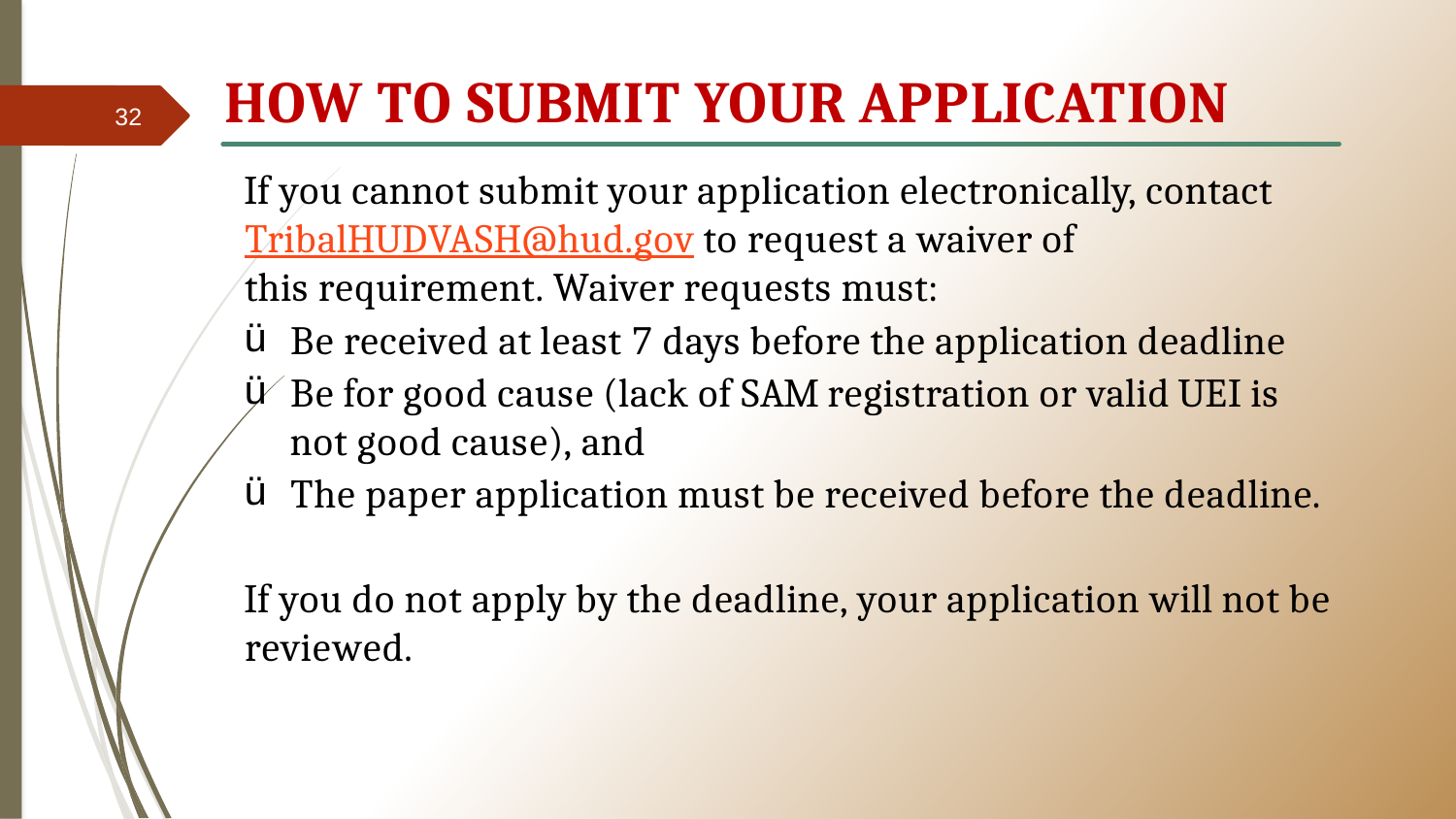

# HOW TO SUBMIT YOUR APPLICATION
32

If you cannot submit your application electronically, contact   TribalHUDVASH@hud.gov to request a waiver of this requirement. Waiver requests must:
Be received at least 7 days before the application deadline
Be for good cause (lack of SAM registration or valid UEI is not good cause), and
The paper application must be received before the deadline.

If you do not apply by the deadline, your application will not be reviewed.